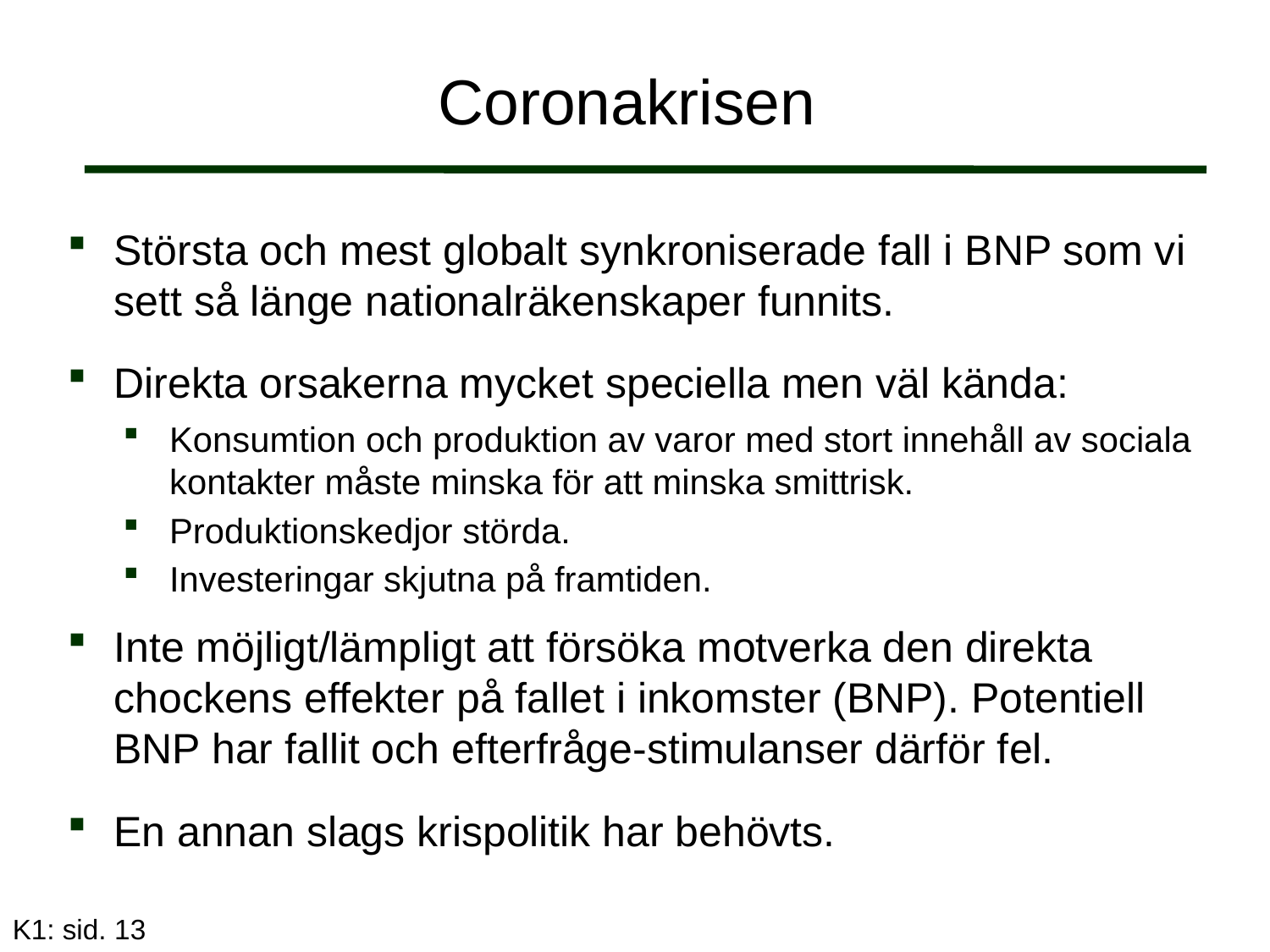

# Coronakrisen
Största och mest globalt synkroniserade fall i BNP som vi sett så länge nationalräkenskaper funnits.
Direkta orsakerna mycket speciella men väl kända:
Konsumtion och produktion av varor med stort innehåll av sociala kontakter måste minska för att minska smittrisk.
Produktionskedjor störda.
Investeringar skjutna på framtiden.
Inte möjligt/lämpligt att försöka motverka den direkta chockens effekter på fallet i inkomster (BNP). Potentiell BNP har fallit och efterfråge-stimulanser därför fel.
En annan slags krispolitik har behövts.

K1: sid. 13